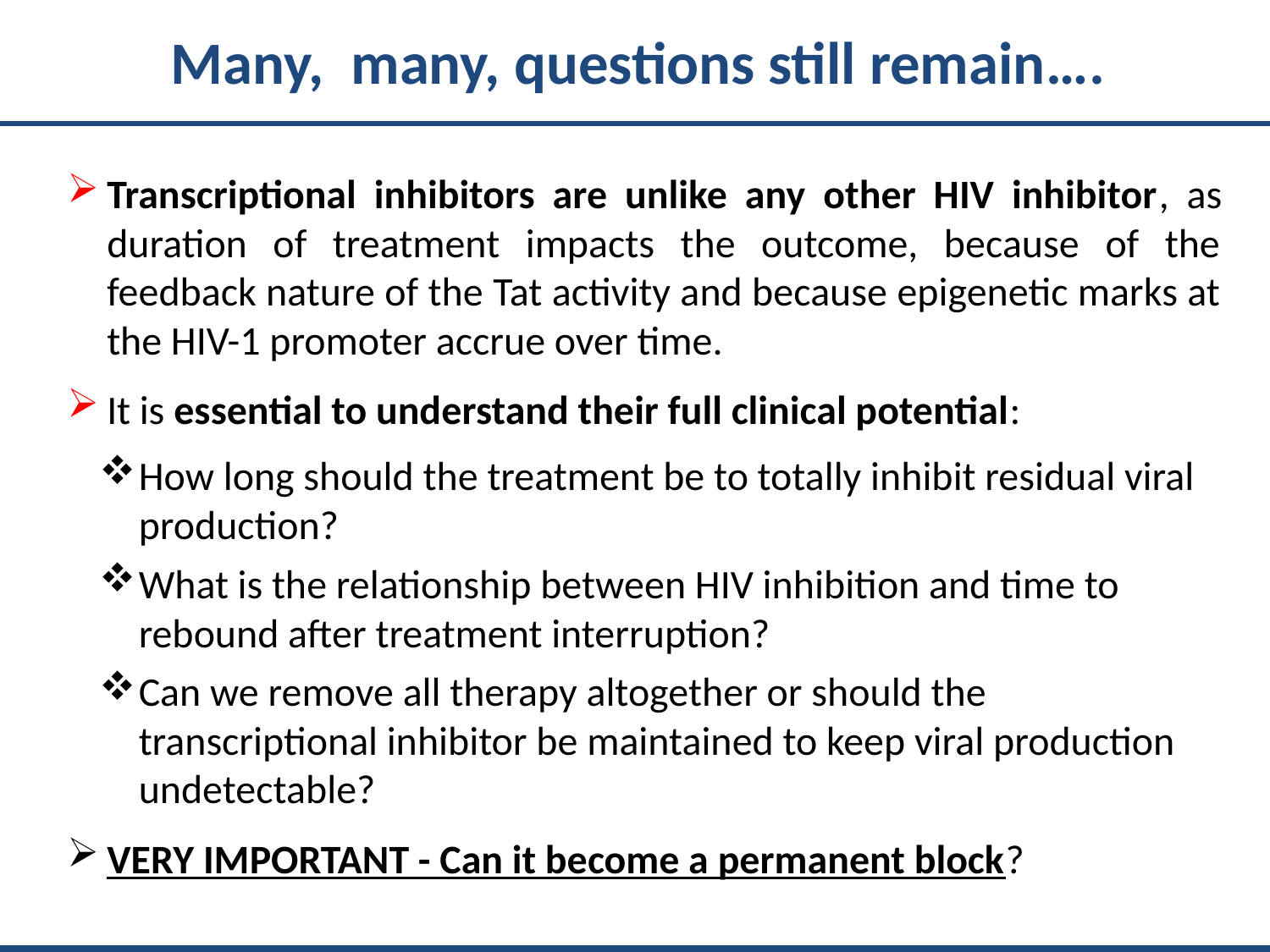

Many,  many, questions still remain….
Transcriptional inhibitors are unlike any other HIV inhibitor, as duration of treatment impacts the outcome, because of the feedback nature of the Tat activity and because epigenetic marks at the HIV-1 promoter accrue over time.
It is essential to understand their full clinical potential:
How long should the treatment be to totally inhibit residual viral production?
What is the relationship between HIV inhibition and time to rebound after treatment interruption?
Can we remove all therapy altogether or should the transcriptional inhibitor be maintained to keep viral production undetectable?
VERY IMPORTANT - Can it become a permanent block?